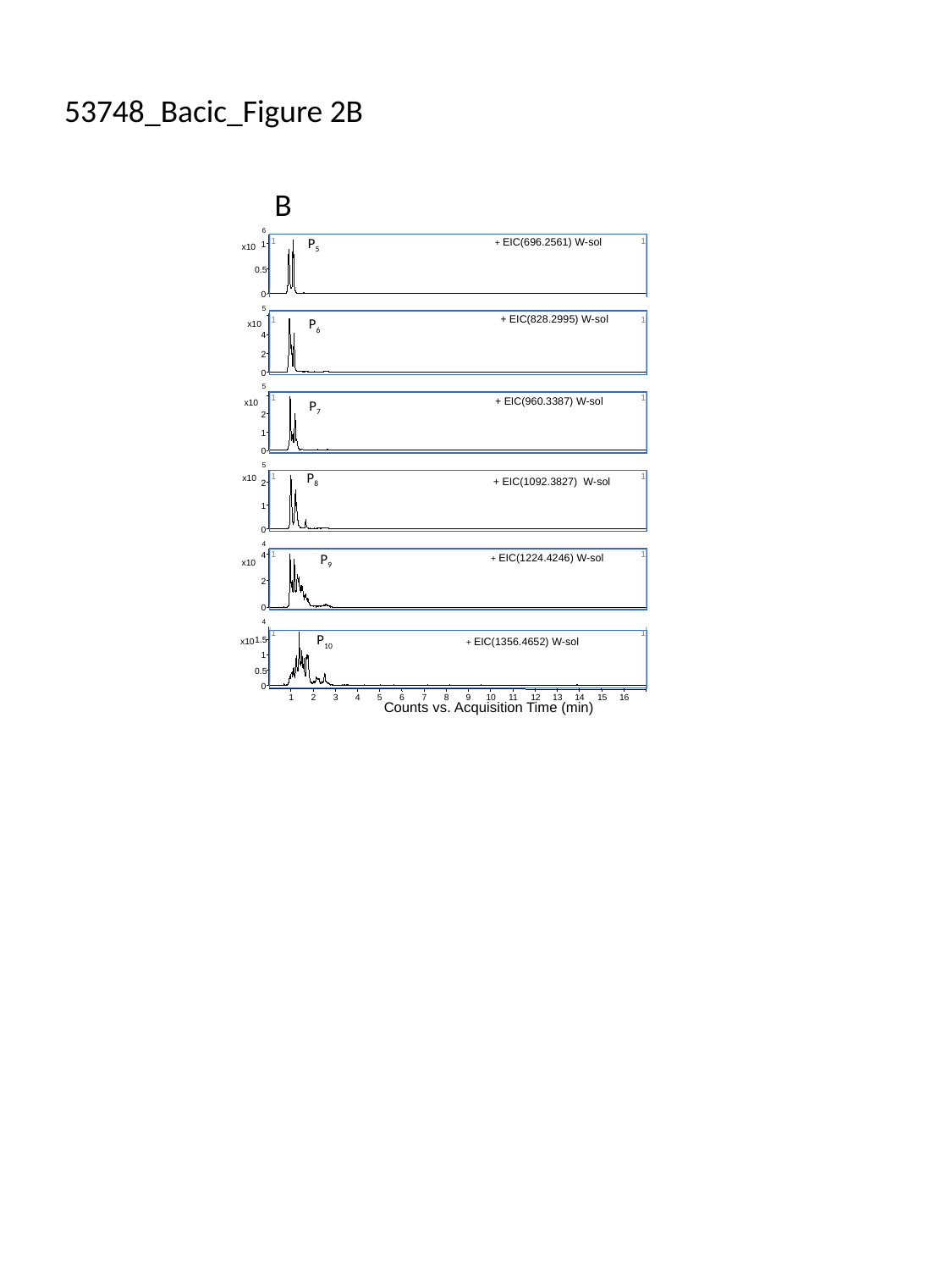

53748_Bacic_Figure 2B
B

6

P5

1
1
+ EIC(696.2561) W-sol
1

x10

0.5

0

5
P6

+ EIC(828.2995) W-sol

1
1

x10

4

2

0

5
P7

1
1
+ EIC(960.3387) W-sol

x10

2

1

0

5
P8

1
1
x10
+ EIC(1092.3827)  W-sol

2

1

0

4
P9

1
1
4
+ EIC(1224.4246) W-sol

x10
2

0

4
P10

1
1

1.5
+ EIC(1356.4652) W-sol
x10

1

0.5

0

1
2
3
4
5
6
7
8
9
10
11
12
13
14
15
16
Counts vs. Acquisition Time (min)